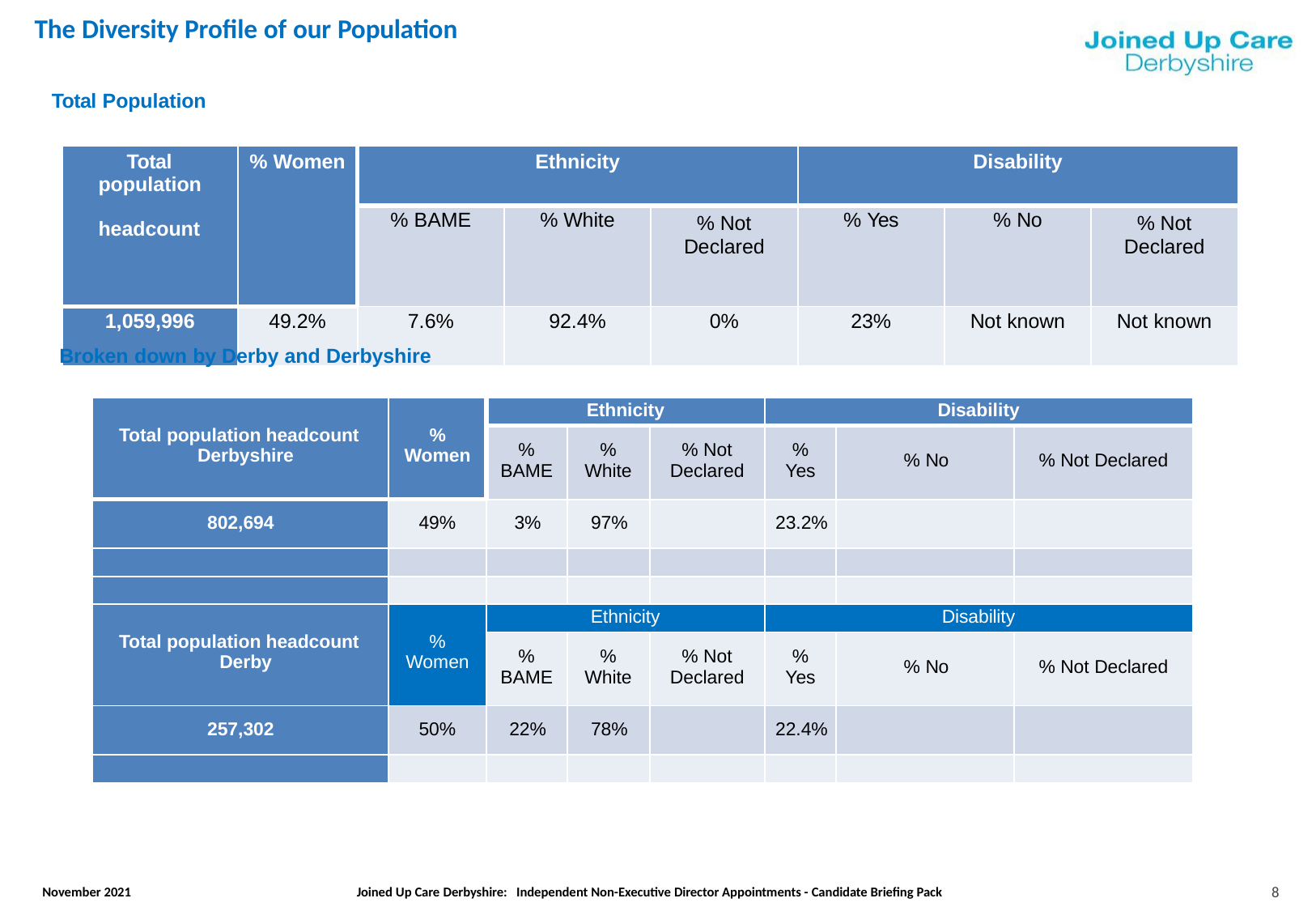

The Diversity Profile of our Population

Total Population
| Total population headcount | % Women | Ethnicity |  |  | Disability |  |  |
| --- | --- | --- | --- | --- | --- | --- | --- |
|  |  | % BAME | % White | % Not Declared | % Yes | % No | % Not Declared |
| 1,059,996 | 49.2% | 7.6% | 92.4% | 0% | 23% | Not known | Not known |
Broken down by Derby and Derbyshire
| Total population headcount Derbyshire | % Women | Ethnicity |  |  | Disability |  |  |
| --- | --- | --- | --- | --- | --- | --- | --- |
|  |  | % BAME | % White | % Not Declared | % Yes | % No | % Not Declared |
| 802,694 | 49% | 3% | 97% |  | 23.2% |  |  |
|  |  |  |  |  |  |  |  |
|  |  |  |  |  |  |  |  |
| Total population headcount Derby | % Women | Ethnicity |  |  | Disability |  |  |
|  |  | % BAME | % White | % Not Declared | % Yes | % No | % Not Declared |
| 257,302 | 50% | 22% | 78% |  | 22.4% |  |  |
|  |  |  |  |  |  |  |  |
8
November 2021
Joined Up Care Derbyshire: Independent Non-Executive Director Appointments - Candidate Briefing Pack